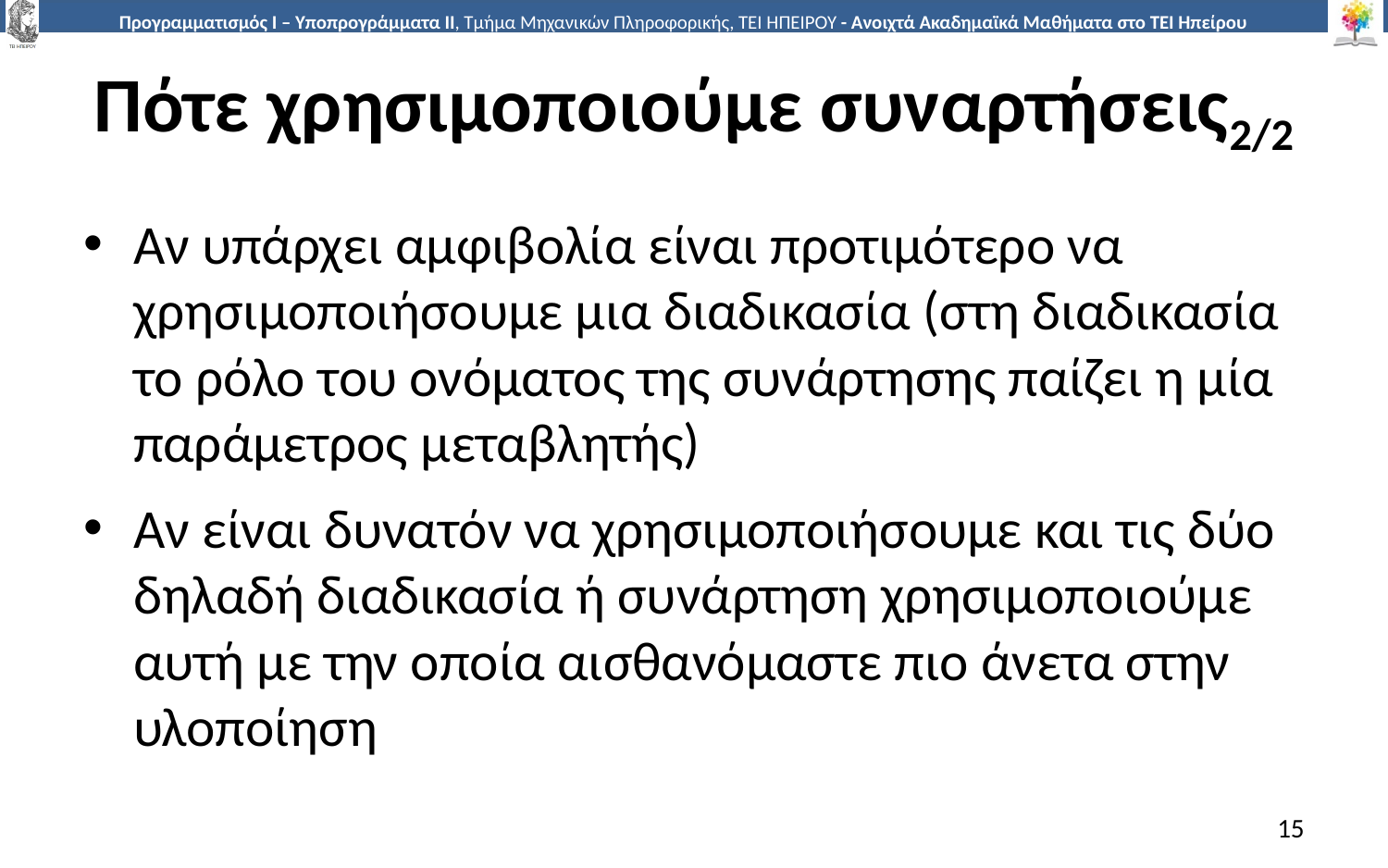

# Πότε χρησιμοποιούμε συναρτήσεις2/2
Αν υπάρχει αμφιβολία είναι προτιμότερο να χρησιμοποιήσουμε μια διαδικασία (στη διαδικασία το ρόλο του ονόματος της συνάρτησης παίζει η μία παράμετρος μεταβλητής)
Αν είναι δυνατόν να χρησιμοποιήσουμε και τις δύο δηλαδή διαδικασία ή συνάρτηση χρησιμοποιούμε αυτή με την οποία αισθανόμαστε πιο άνετα στην υλοποίηση

15